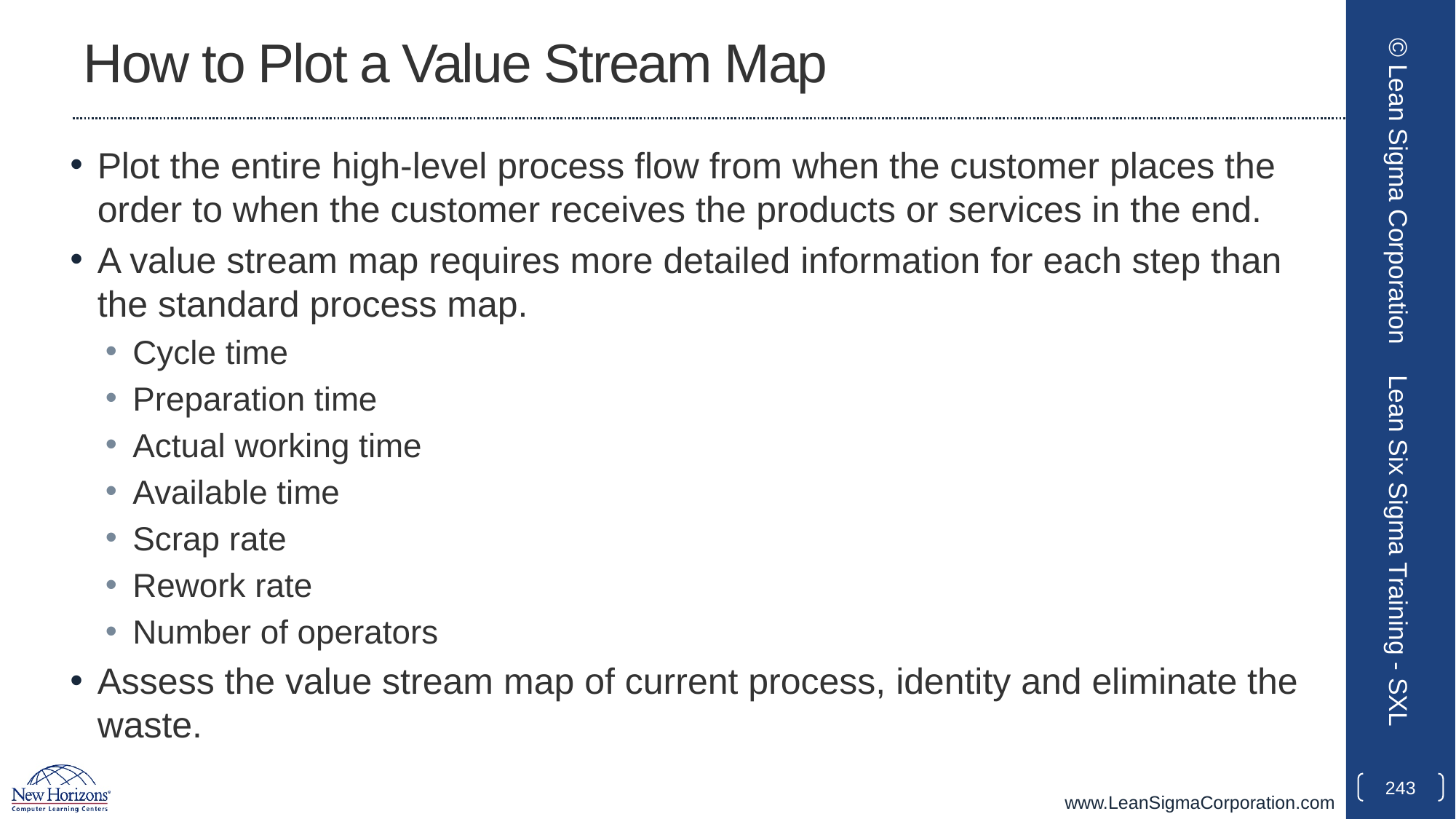

# How to Plot a Value Stream Map
Plot the entire high-level process flow from when the customer places the order to when the customer receives the products or services in the end.
A value stream map requires more detailed information for each step than the standard process map.
Cycle time
Preparation time
Actual working time
Available time
Scrap rate
Rework rate
Number of operators
Assess the value stream map of current process, identity and eliminate the waste.

© Lean Sigma Corporation
Lean Six Sigma Training - SXL
243